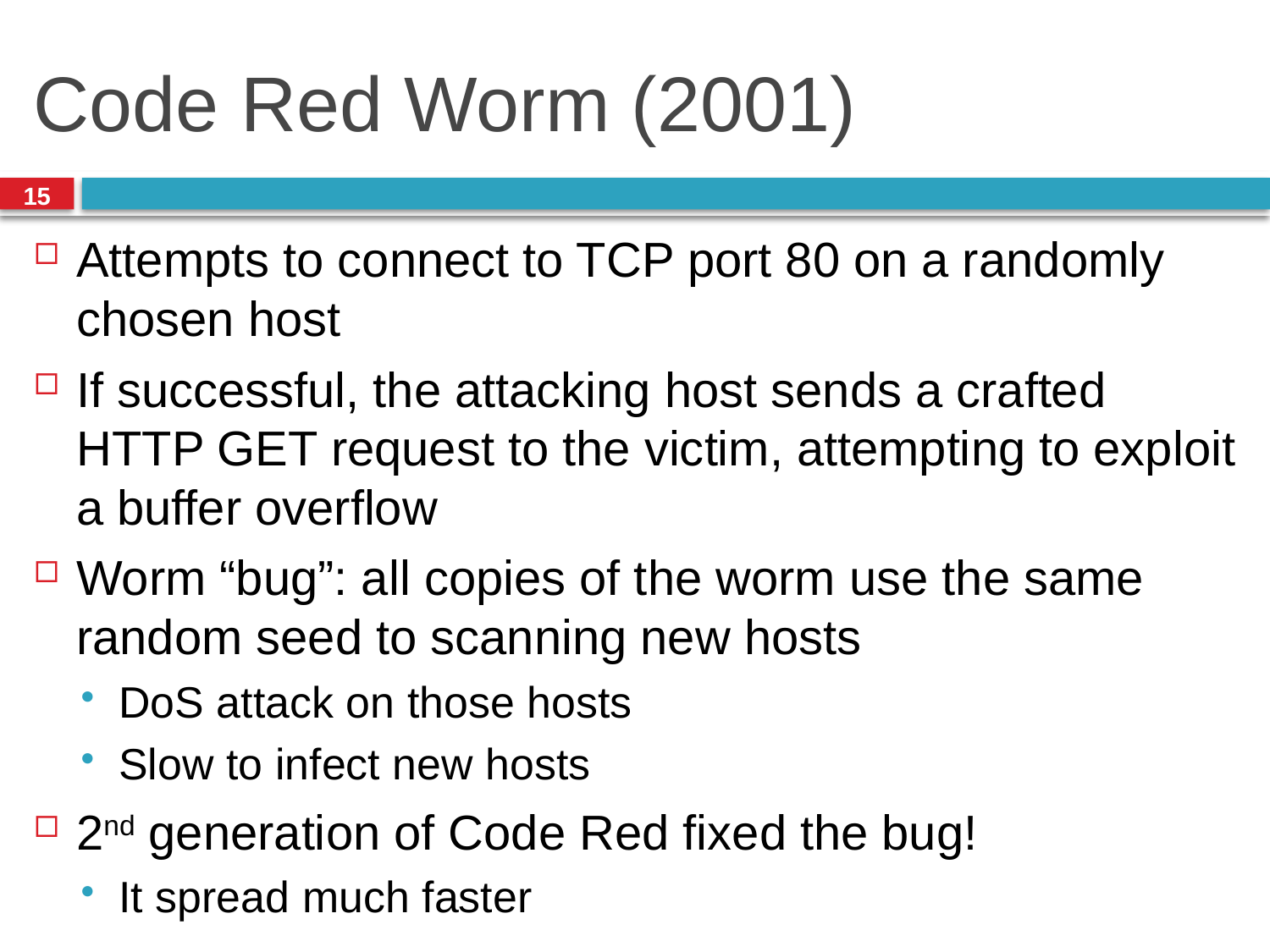

# Code Red Worm (2001)
15
Attempts to connect to TCP port 80 on a randomly chosen host
If successful, the attacking host sends a crafted HTTP GET request to the victim, attempting to exploit a buffer overflow
Worm “bug”: all copies of the worm use the same random seed to scanning new hosts
DoS attack on those hosts
Slow to infect new hosts
2nd generation of Code Red fixed the bug!
It spread much faster